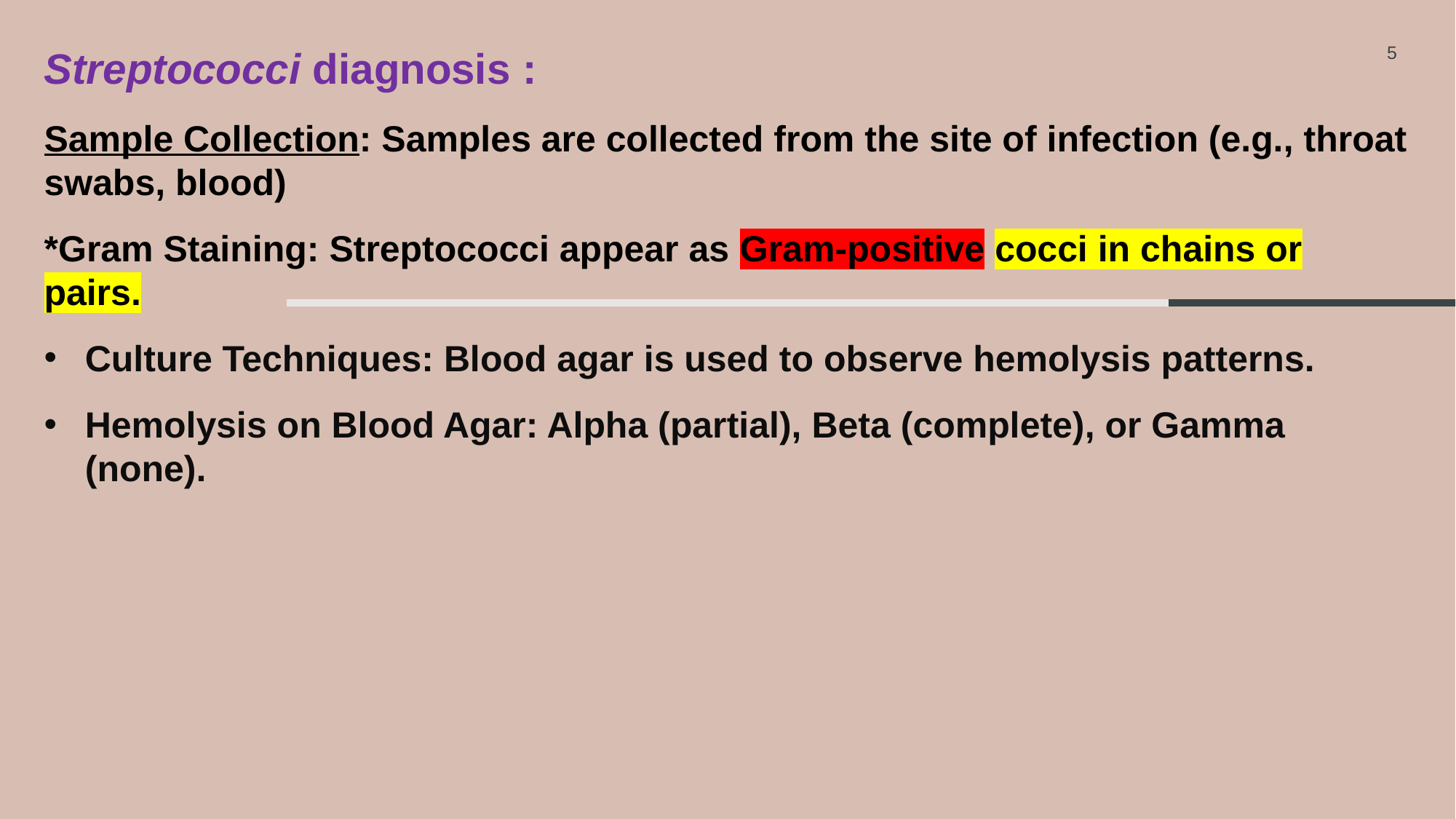

Streptococci diagnosis :
Sample Collection: Samples are collected from the site of infection (e.g., throat swabs, blood)
*Gram Staining: Streptococci appear as Gram-positive cocci in chains or pairs.
Culture Techniques: Blood agar is used to observe hemolysis patterns.
Hemolysis on Blood Agar: Alpha (partial), Beta (complete), or Gamma (none).
5